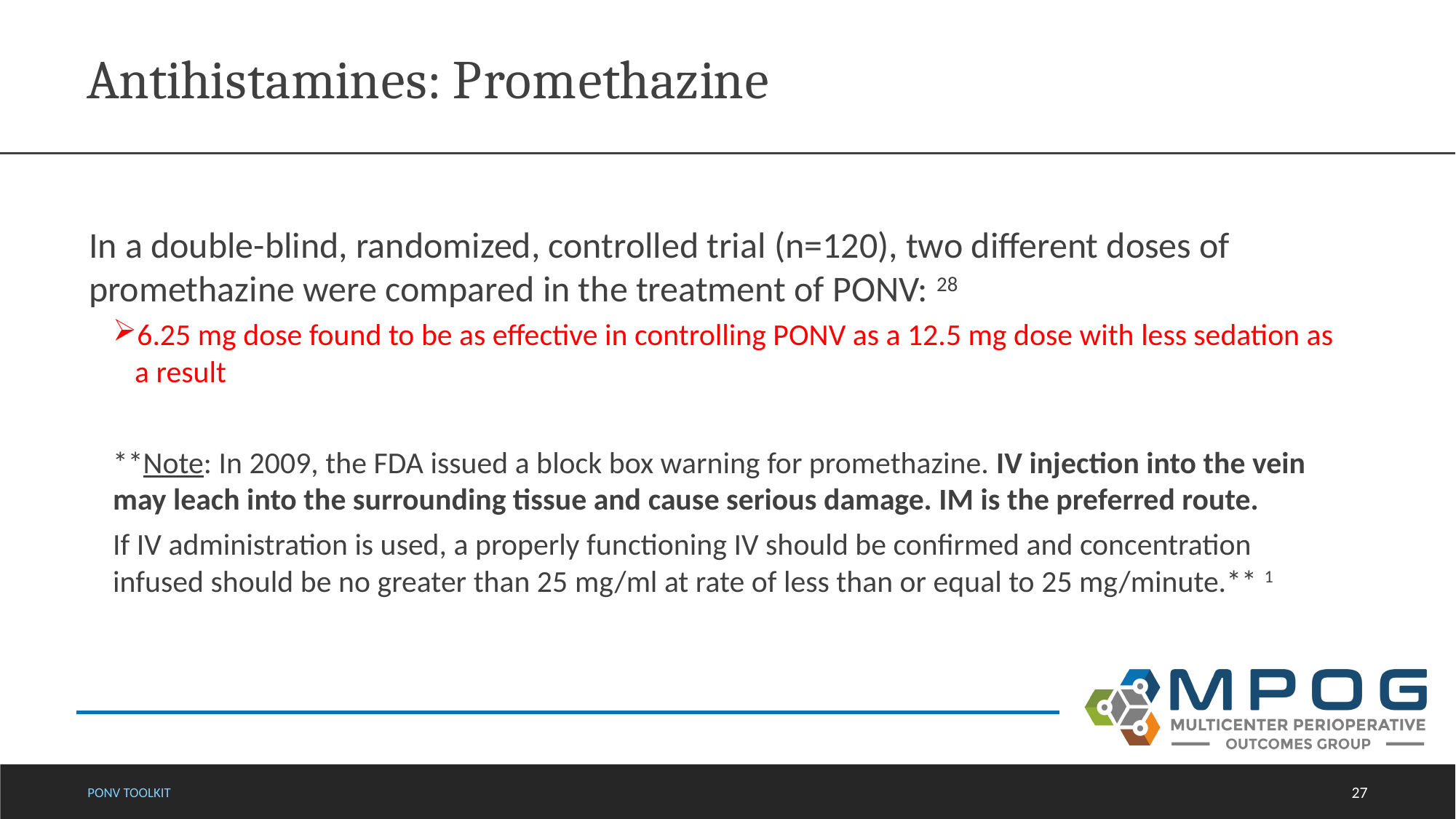

# Antihistamines: Promethazine
In a double-blind, randomized, controlled trial (n=120), two different doses of promethazine were compared in the treatment of PONV: 28
6.25 mg dose found to be as effective in controlling PONV as a 12.5 mg dose with less sedation as a result

**Note: In 2009, the FDA issued a block box warning for promethazine. IV injection into the vein may leach into the surrounding tissue and cause serious damage. IM is the preferred route.
If IV administration is used, a properly functioning IV should be confirmed and concentration infused should be no greater than 25 mg/ml at rate of less than or equal to 25 mg/minute.** 1
Ponv toolkit
27